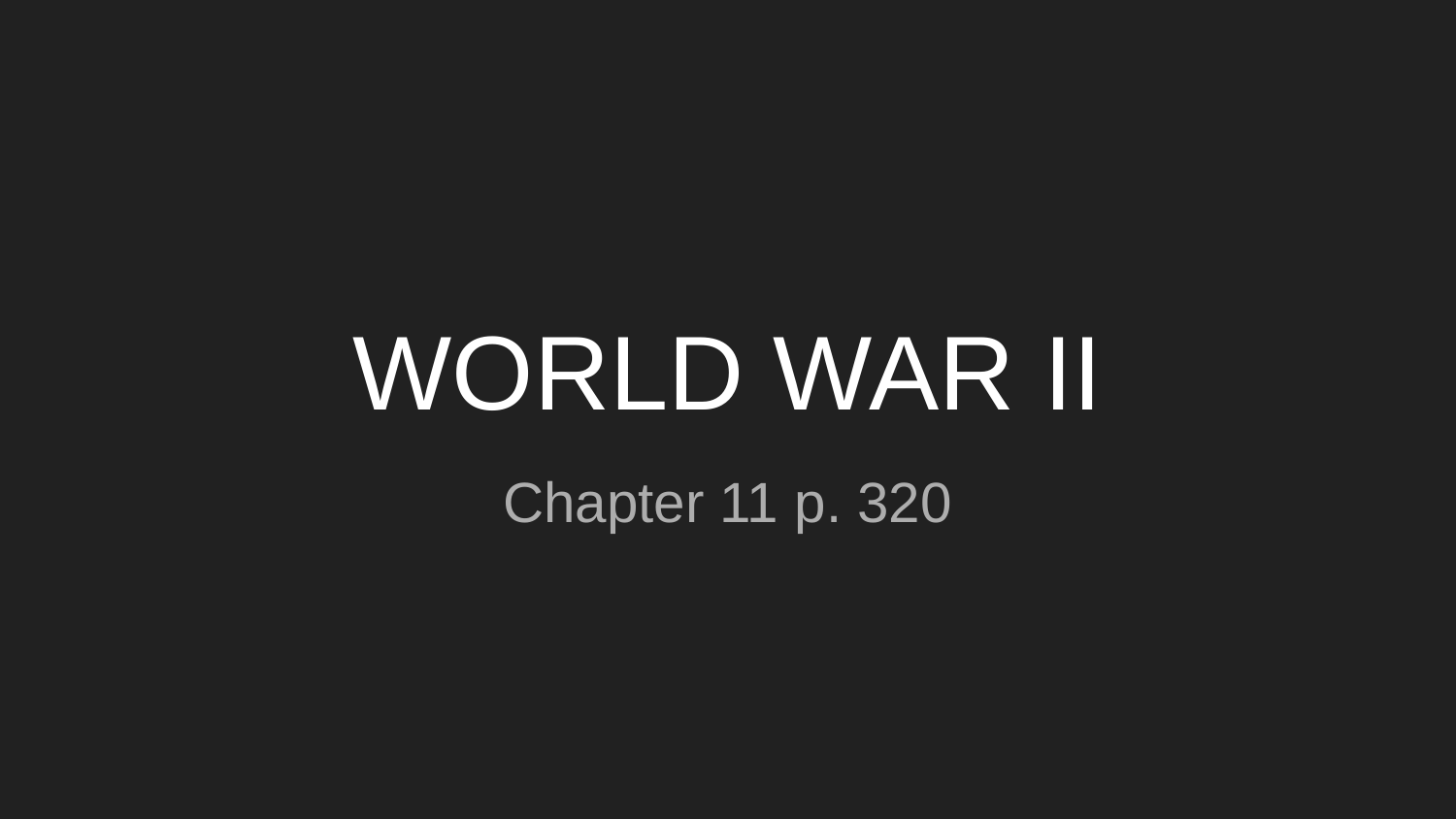

# WORLD WAR II
Chapter 11 p. 320